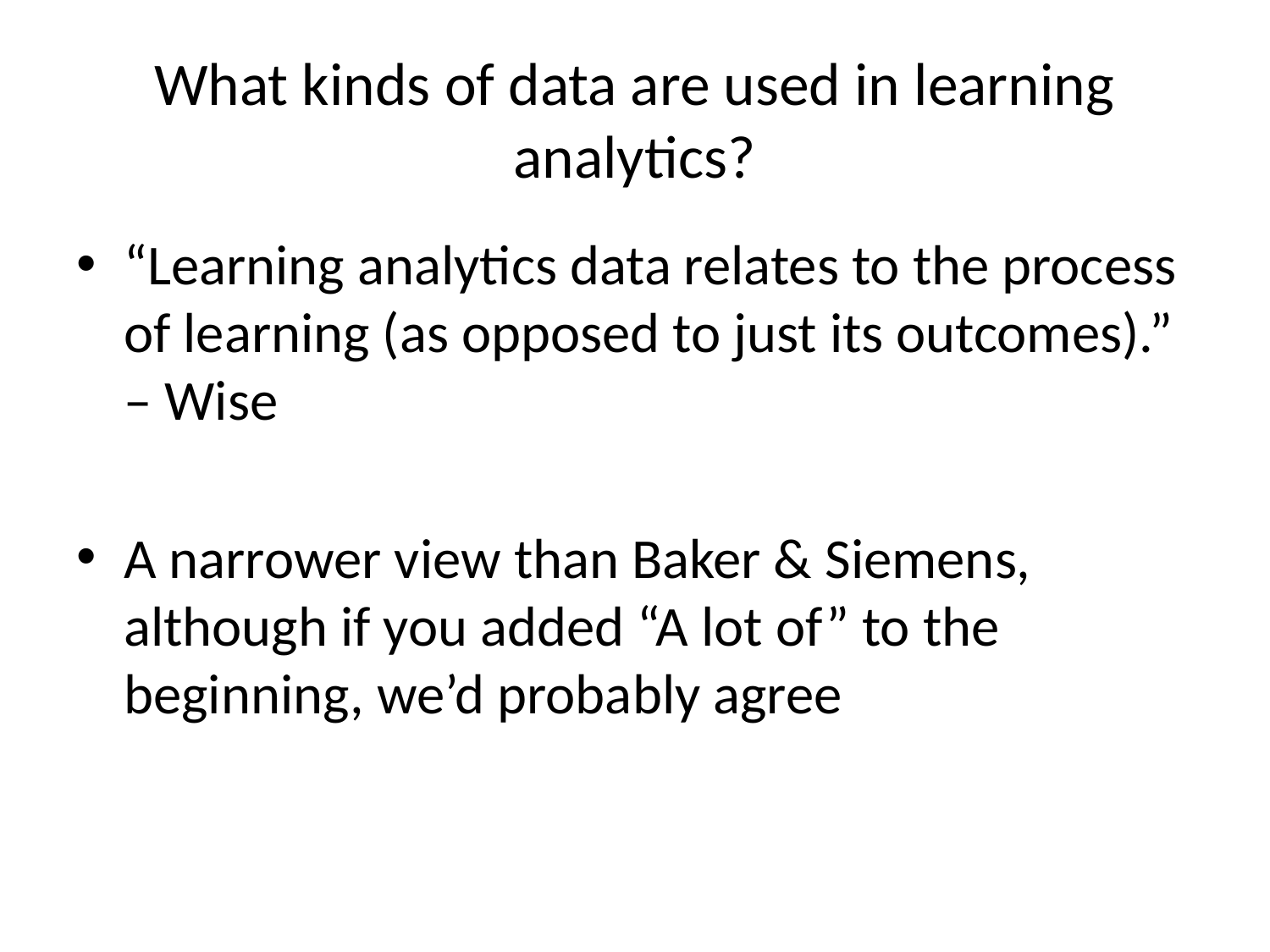

# What kinds of data are used in learning analytics?
“Learning analytics data relates to the process of learning (as opposed to just its outcomes).” – Wise

A narrower view than Baker & Siemens, although if you added “A lot of” to the beginning, we’d probably agree